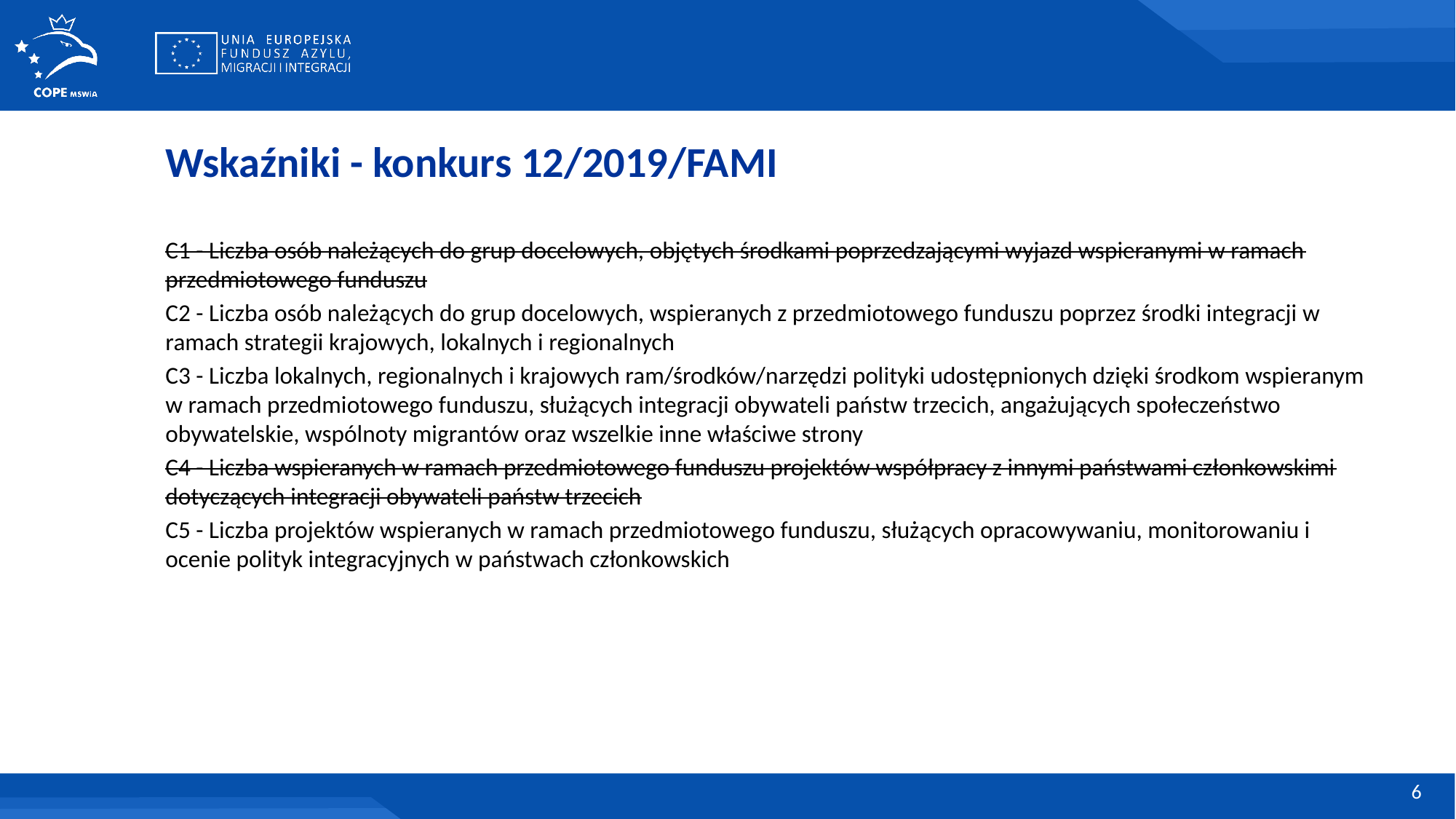

Wskaźniki - konkurs 12/2019/FAMI
C1 - Liczba osób należących do grup docelowych, objętych środkami poprzedzającymi wyjazd wspieranymi w ramach przedmiotowego funduszu
C2 - Liczba osób należących do grup docelowych, wspieranych z przedmiotowego funduszu poprzez środki integracji w ramach strategii krajowych, lokalnych i regionalnych
C3 - Liczba lokalnych, regionalnych i krajowych ram/środków/narzędzi polityki udostępnionych dzięki środkom wspieranym w ramach przedmiotowego funduszu, służących integracji obywateli państw trzecich, angażujących społeczeństwo obywatelskie, wspólnoty migrantów oraz wszelkie inne właściwe strony
C4 - Liczba wspieranych w ramach przedmiotowego funduszu projektów współpracy z innymi państwami członkowskimi dotyczących integracji obywateli państw trzecich
C5 - Liczba projektów wspieranych w ramach przedmiotowego funduszu, służących opracowywaniu, monitorowaniu i ocenie polityk integracyjnych w państwach członkowskich